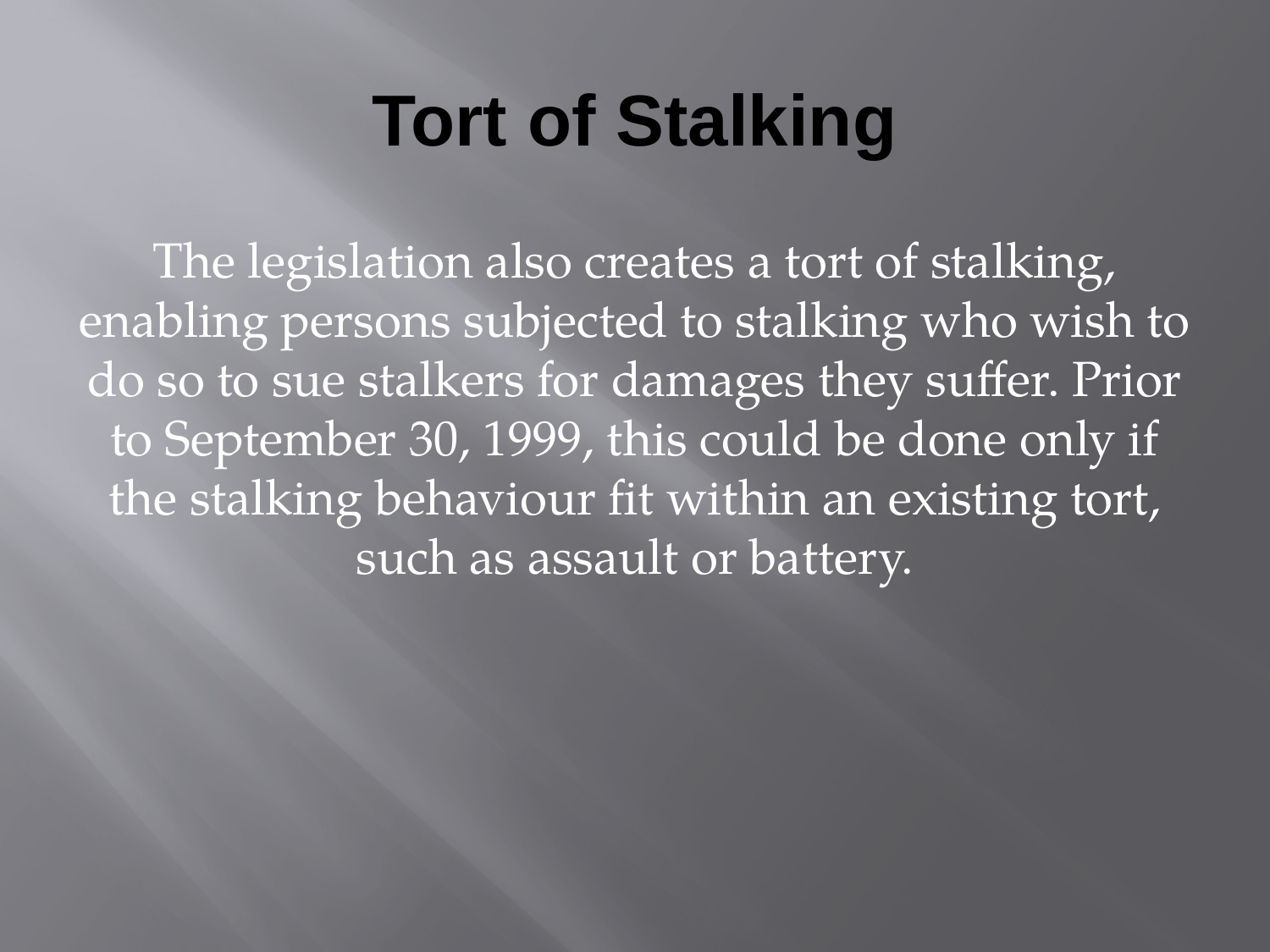

# Tort of Stalking
The legislation also creates a tort of stalking, enabling persons subjected to stalking who wish to do so to sue stalkers for damages they suffer. Prior to September 30, 1999, this could be done only if the stalking behaviour fit within an existing tort, such as assault or battery.